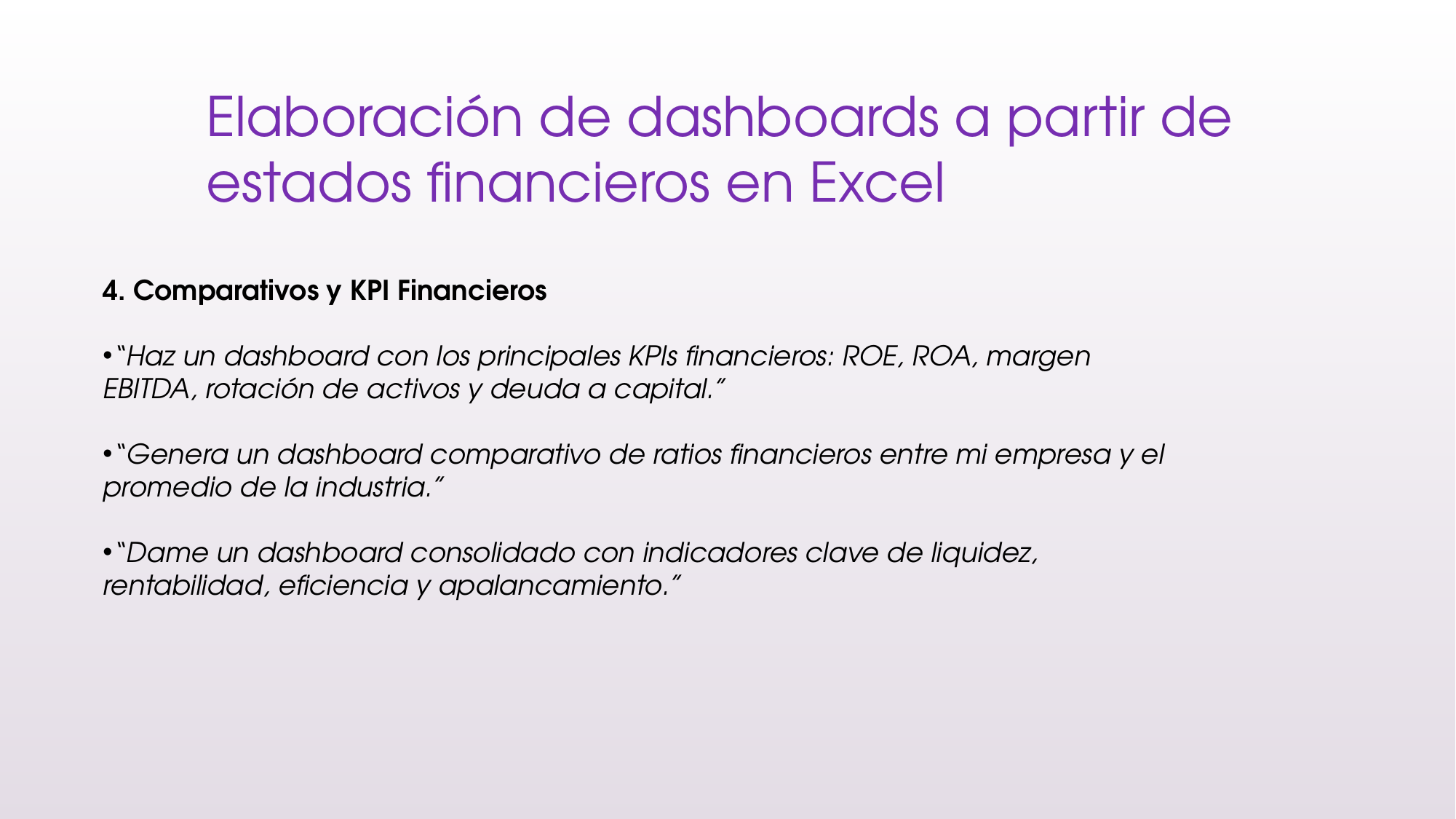

# Elaboración de dashboards a partir de estados financieros en Excel
4. Comparativos y KPI Financieros

“Haz un dashboard con los principales KPIs financieros: ROE, ROA, margen EBITDA, rotación de activos y deuda a capital.”

“Genera un dashboard comparativo de ratios financieros entre mi empresa y el promedio de la industria.”

“Dame un dashboard consolidado con indicadores clave de liquidez, rentabilidad, eficiencia y apalancamiento.”